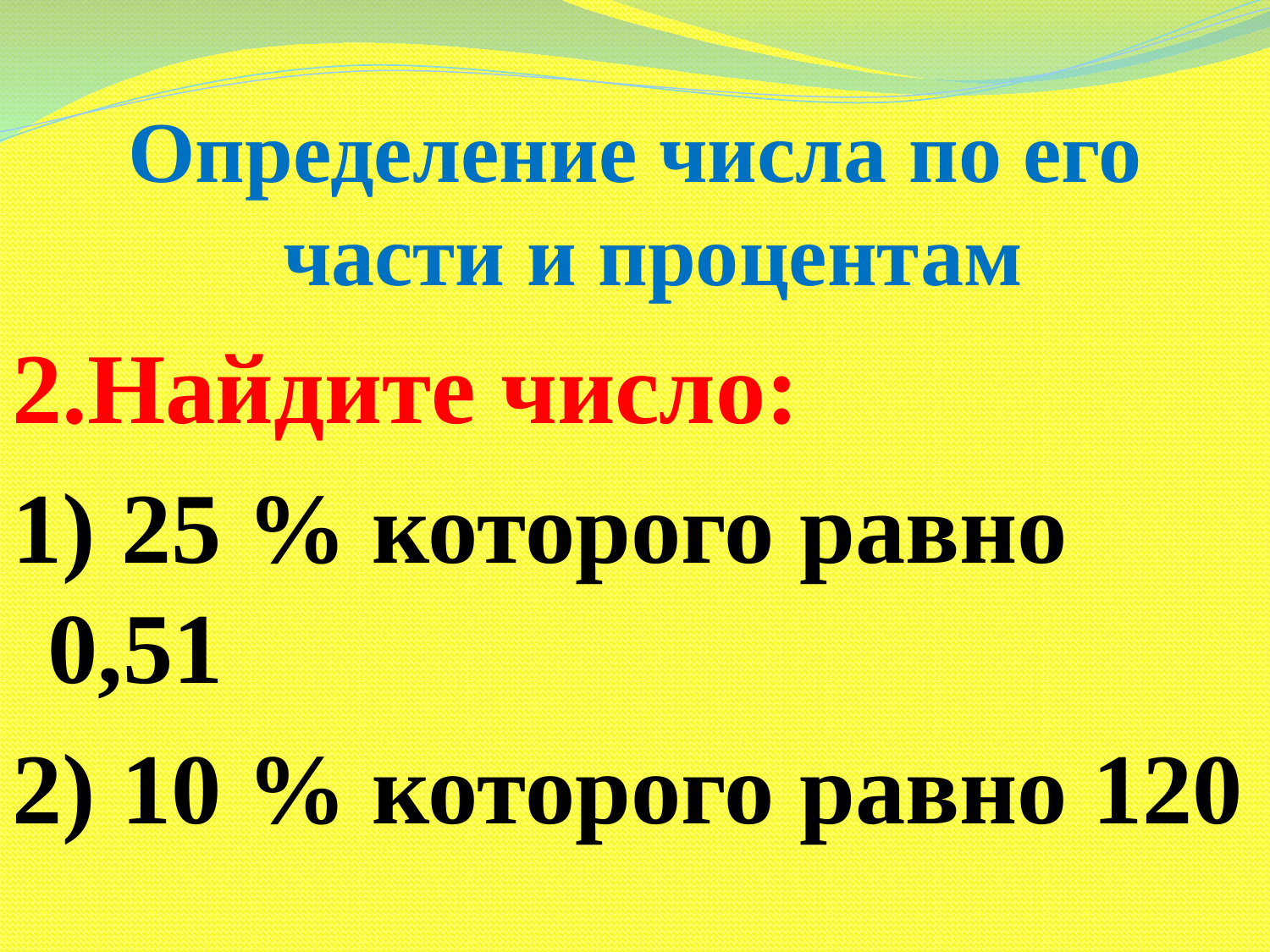

Определение числа по его части и процентам
2.Найдите число:
1) 25 % которого равно 0,51
2) 10 % которого равно 120